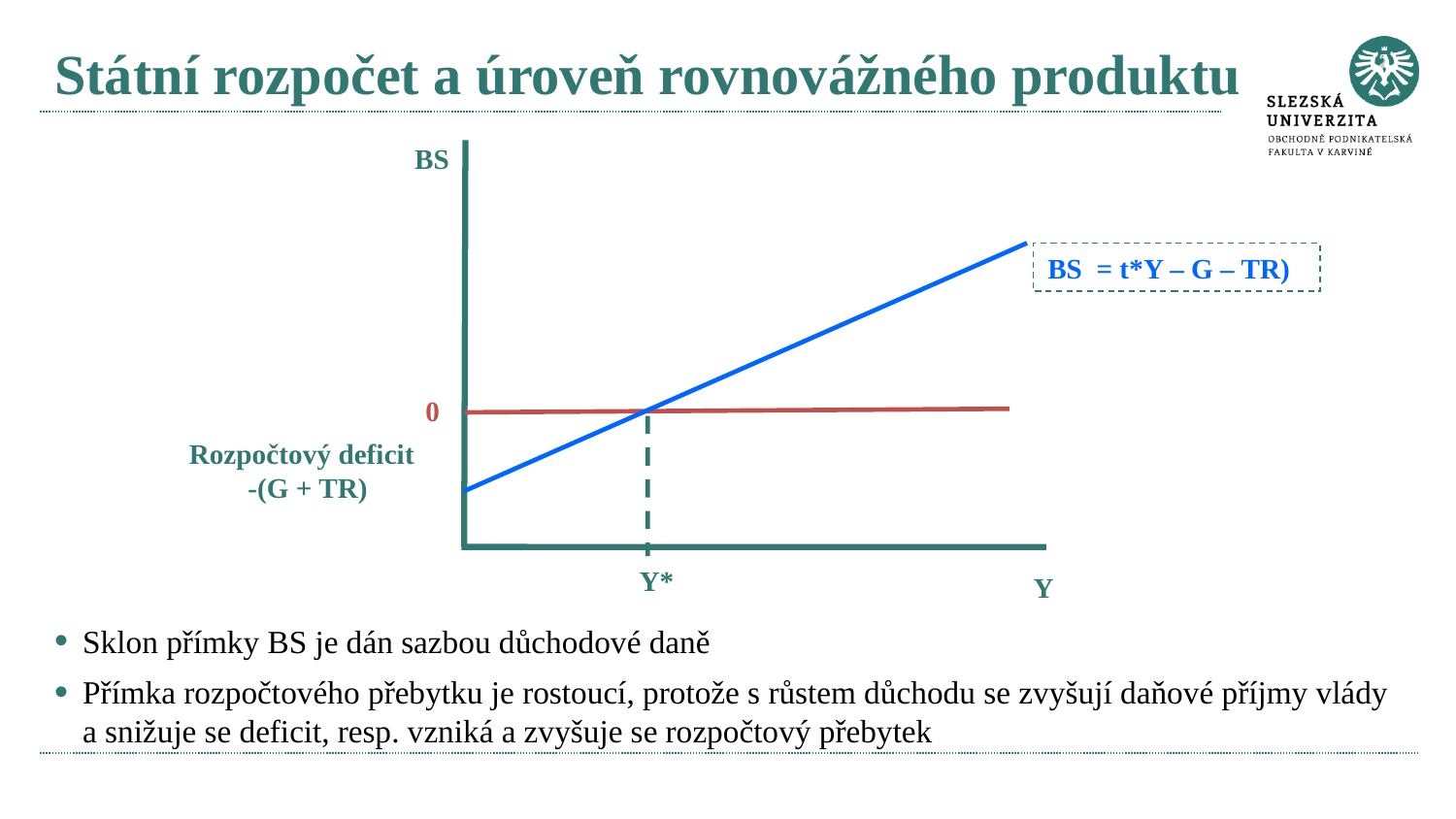

# Státní rozpočet a úroveň rovnovážného produktu
BS

BS  = t*Y – G – TR)
0

Rozpočtový deficit
-(G + TR)

Y*
Y
Sklon přímky BS je dán sazbou důchodové daně
Přímka rozpočtového přebytku je rostoucí, protože s růstem důchodu se zvyšují daňové příjmy vlády a snižuje se deficit, resp. vzniká a zvyšuje se rozpočtový přebytek